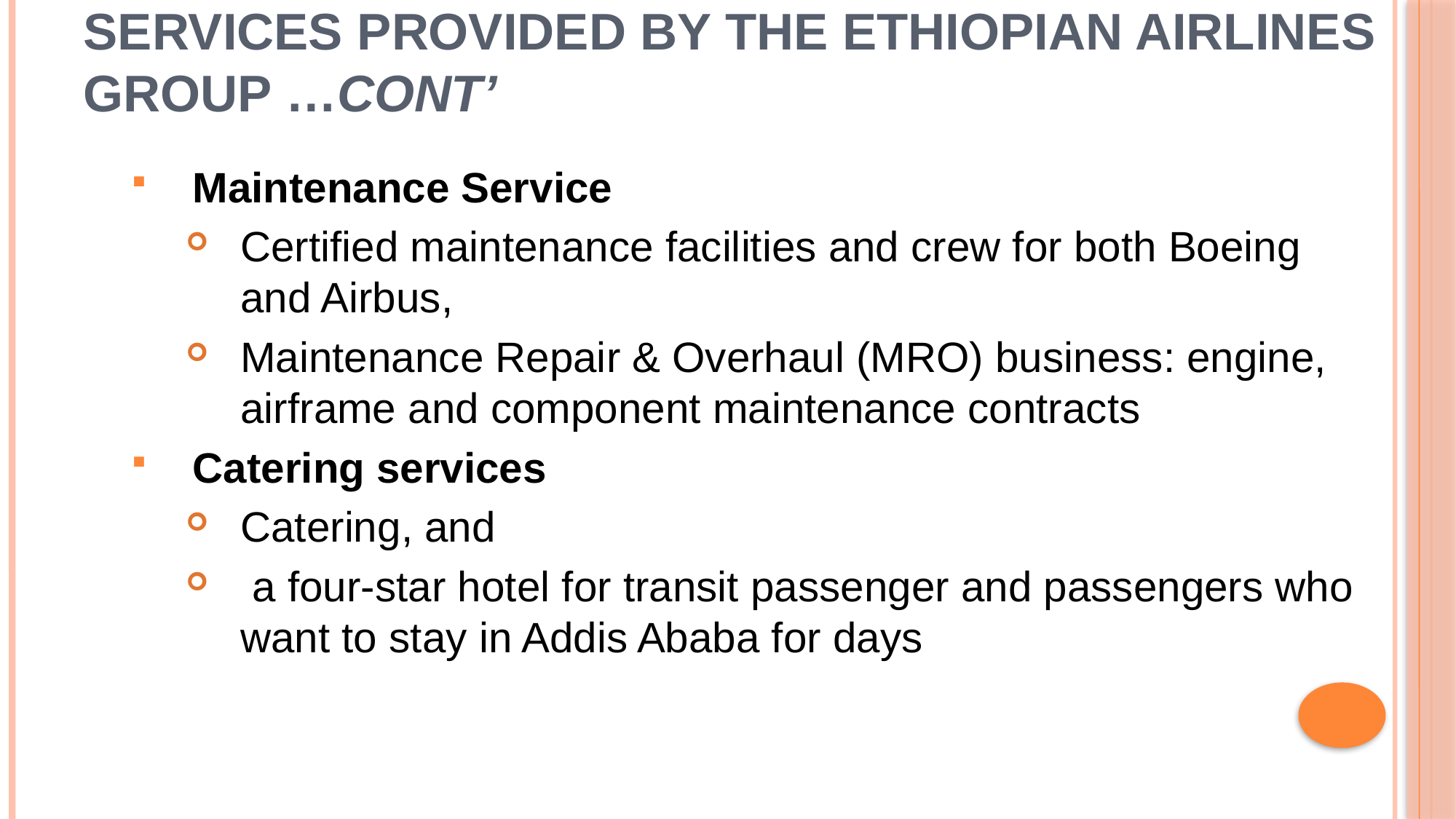

# Services provided by the Ethiopian Airlines Group …Cont’
Maintenance Service
Certified maintenance facilities and crew for both Boeing and Airbus,
Maintenance Repair & Overhaul (MRO) business: engine, airframe and component maintenance contracts
Catering services
Catering, and
 a four-star hotel for transit passenger and passengers who want to stay in Addis Ababa for days